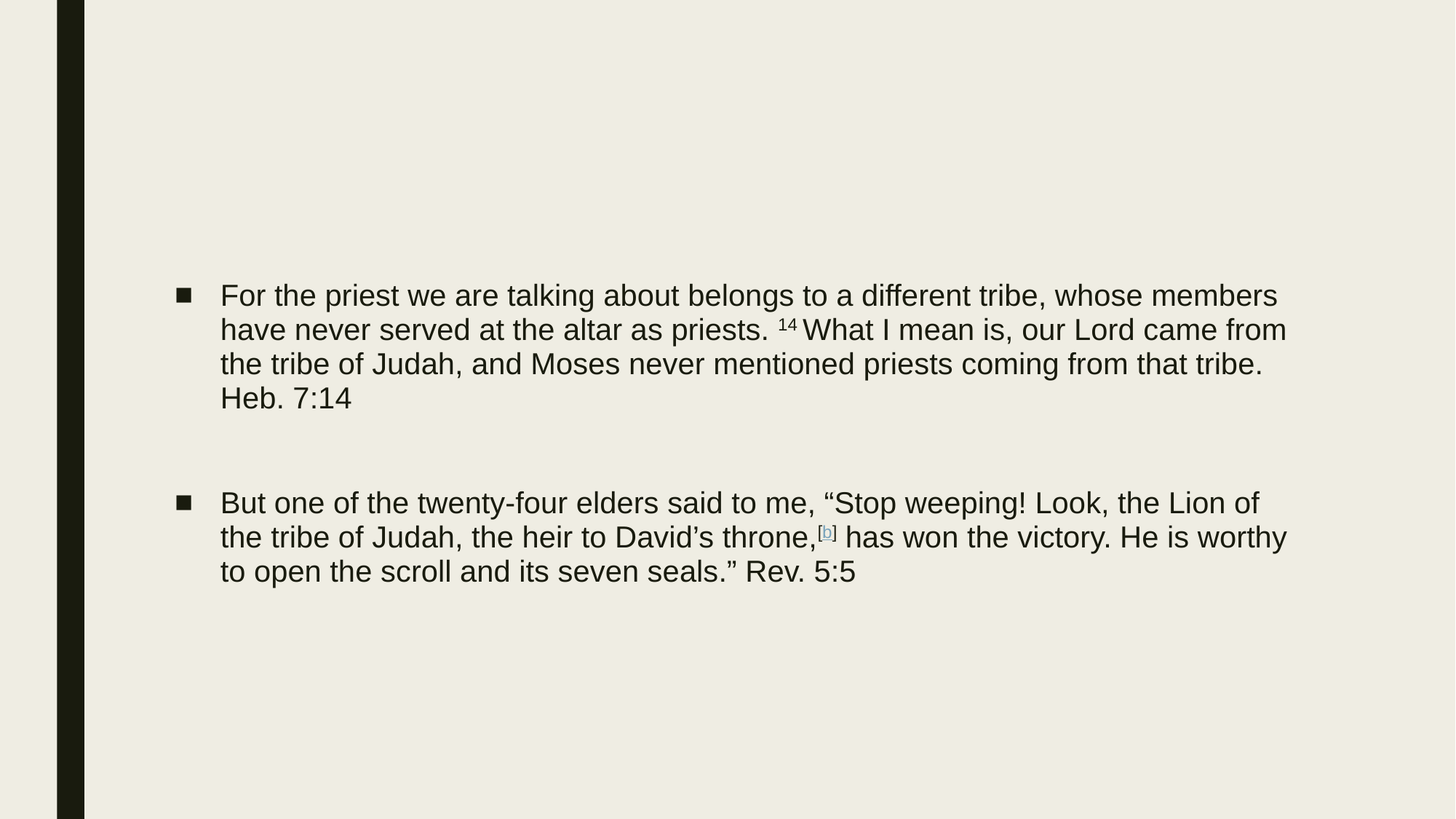

#
For the priest we are talking about belongs to a different tribe, whose members have never served at the altar as priests. 14 What I mean is, our Lord came from the tribe of Judah, and Moses never mentioned priests coming from that tribe. Heb. 7:14

But one of the twenty-four elders said to me, “Stop weeping! Look, the Lion of the tribe of Judah, the heir to David’s throne,[b] has won the victory. He is worthy to open the scroll and its seven seals.” Rev. 5:5